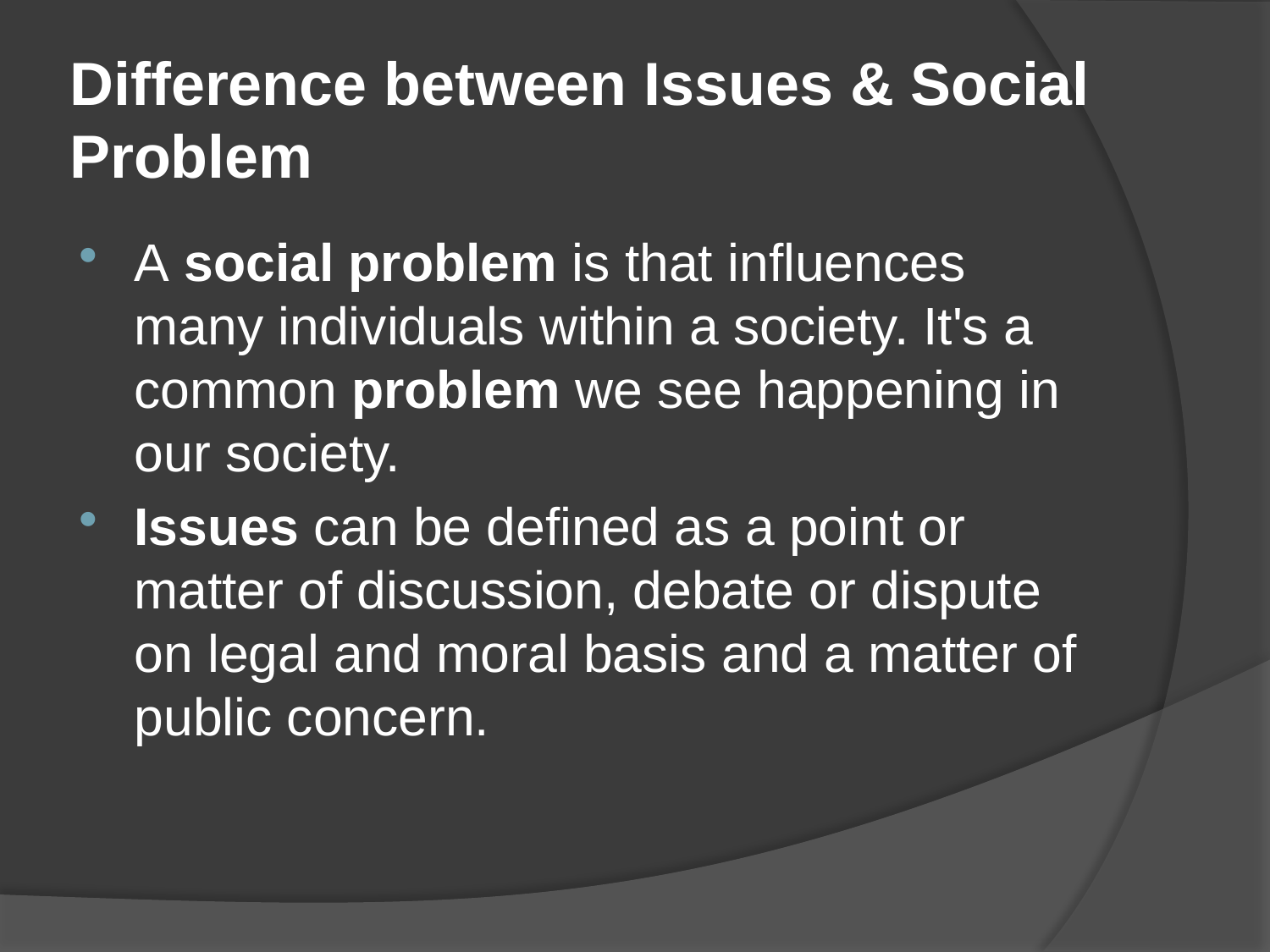

# Difference between Issues & Social Problem
A social problem is that influences many individuals within a society. It's a common problem we see happening in our society.
Issues can be defined as a point or matter of discussion, debate or dispute on legal and moral basis and a matter of public concern.